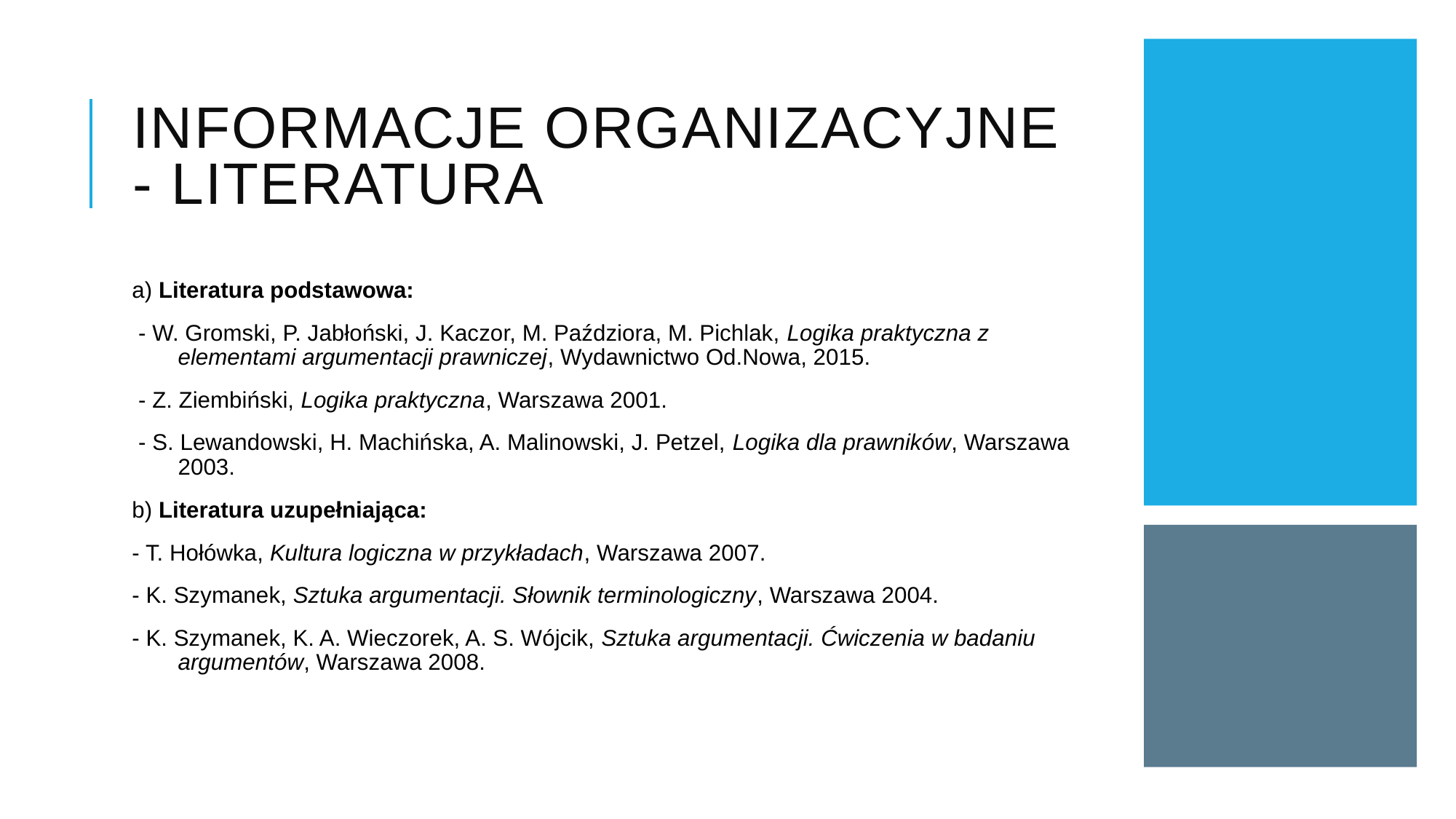

# Informacje organizacyjne - Literatura
a) Literatura podstawowa:
 - W. Gromski, P. Jabłoński, J. Kaczor, M. Paździora, M. Pichlak, Logika praktyczna z elementami argumentacji prawniczej, Wydawnictwo Od.Nowa, 2015.
 - Z. Ziembiński, Logika praktyczna, Warszawa 2001.
 - S. Lewandowski, H. Machińska, A. Malinowski, J. Petzel, Logika dla prawników, Warszawa 2003.
b) Literatura uzupełniająca:
- T. Hołówka, Kultura logiczna w przykładach, Warszawa 2007.
- K. Szymanek, Sztuka argumentacji. Słownik terminologiczny, Warszawa 2004.
- K. Szymanek, K. A. Wieczorek, A. S. Wójcik, Sztuka argumentacji. Ćwiczenia w badaniu argumentów, Warszawa 2008.